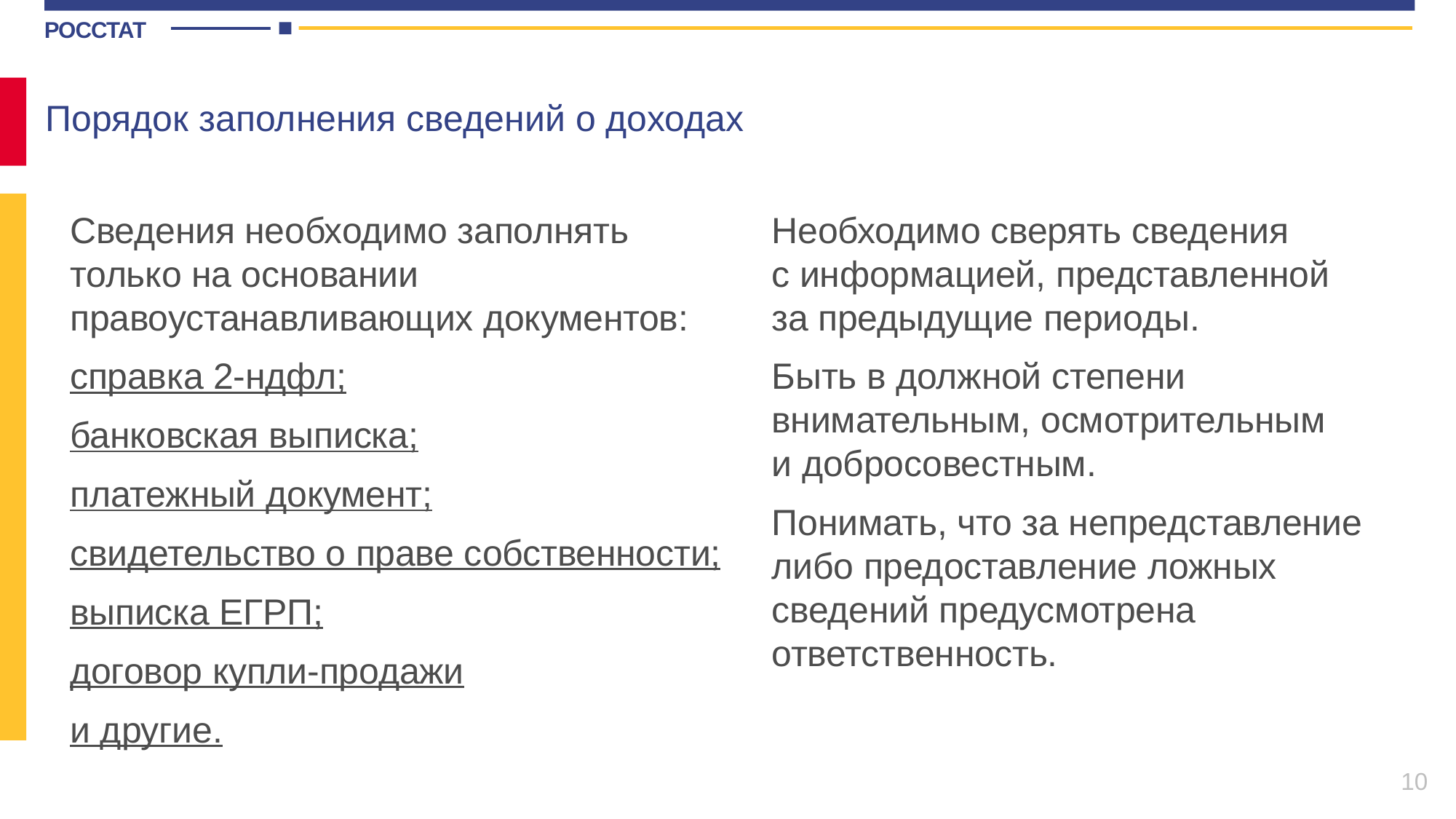

Порядок заполнения сведений о доходах
Сведения необходимо заполнять только на основании правоустанавливающих документов:
справка 2-ндфл;
банковская выписка;
платежный документ;
свидетельство о праве собственности;
выписка ЕГРП;
договор купли-продажи
и другие.
Необходимо сверять сведения
с информацией, представленной
за предыдущие периоды.
Быть в должной степени внимательным, осмотрительным
и добросовестным.
Понимать, что за непредставление либо предоставление ложных сведений предусмотрена ответственность.
10